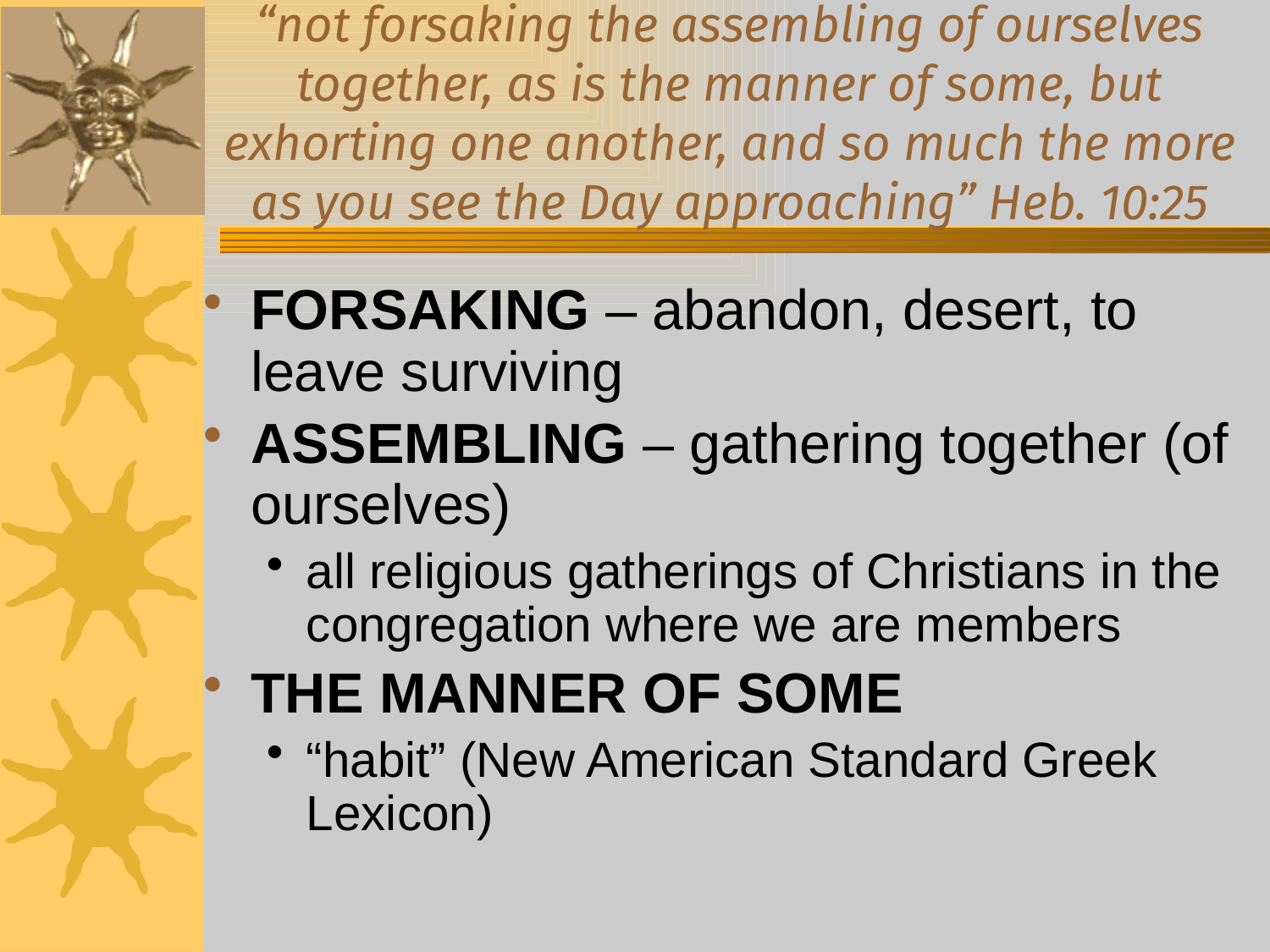

# “not forsaking the assembling of ourselves together, as is the manner of some, but exhorting one another, and so much the more as you see the Day approaching” Heb. 10:25
FORSAKING – abandon, desert, to leave surviving
ASSEMBLING – gathering together (of ourselves)
all religious gatherings of Christians in the congregation where we are members
THE MANNER OF SOME
“habit” (New American Standard Greek Lexicon)